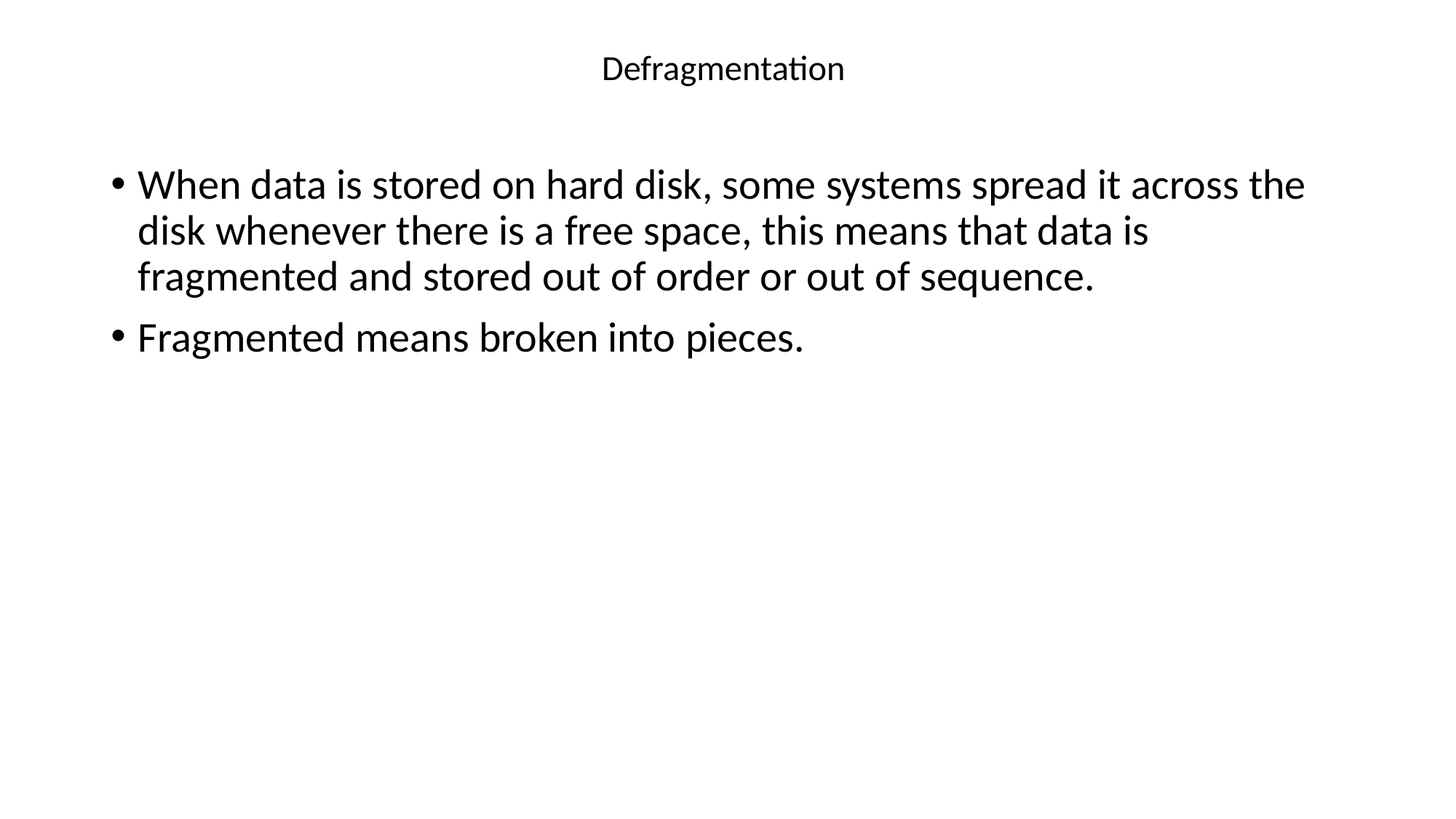

# Defragmentation
When data is stored on hard disk, some systems spread it across the disk whenever there is a free space, this means that data is fragmented and stored out of order or out of sequence.
Fragmented means broken into pieces.